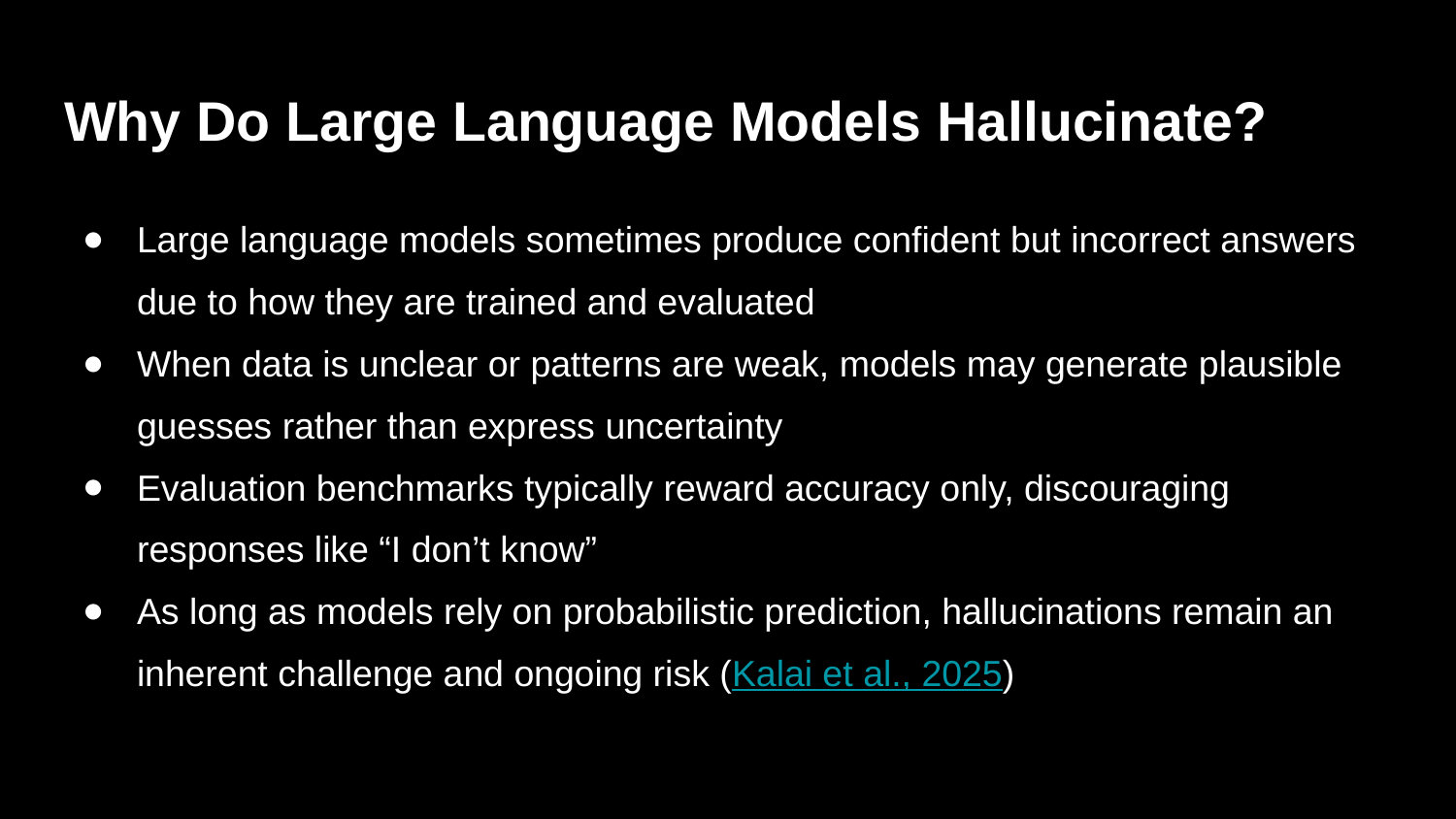

# Why Do Large Language Models Hallucinate?
Large language models sometimes produce confident but incorrect answers due to how they are trained and evaluated
When data is unclear or patterns are weak, models may generate plausible guesses rather than express uncertainty
Evaluation benchmarks typically reward accuracy only, discouraging responses like “I don’t know”
As long as models rely on probabilistic prediction, hallucinations remain an inherent challenge and ongoing risk (Kalai et al., 2025)